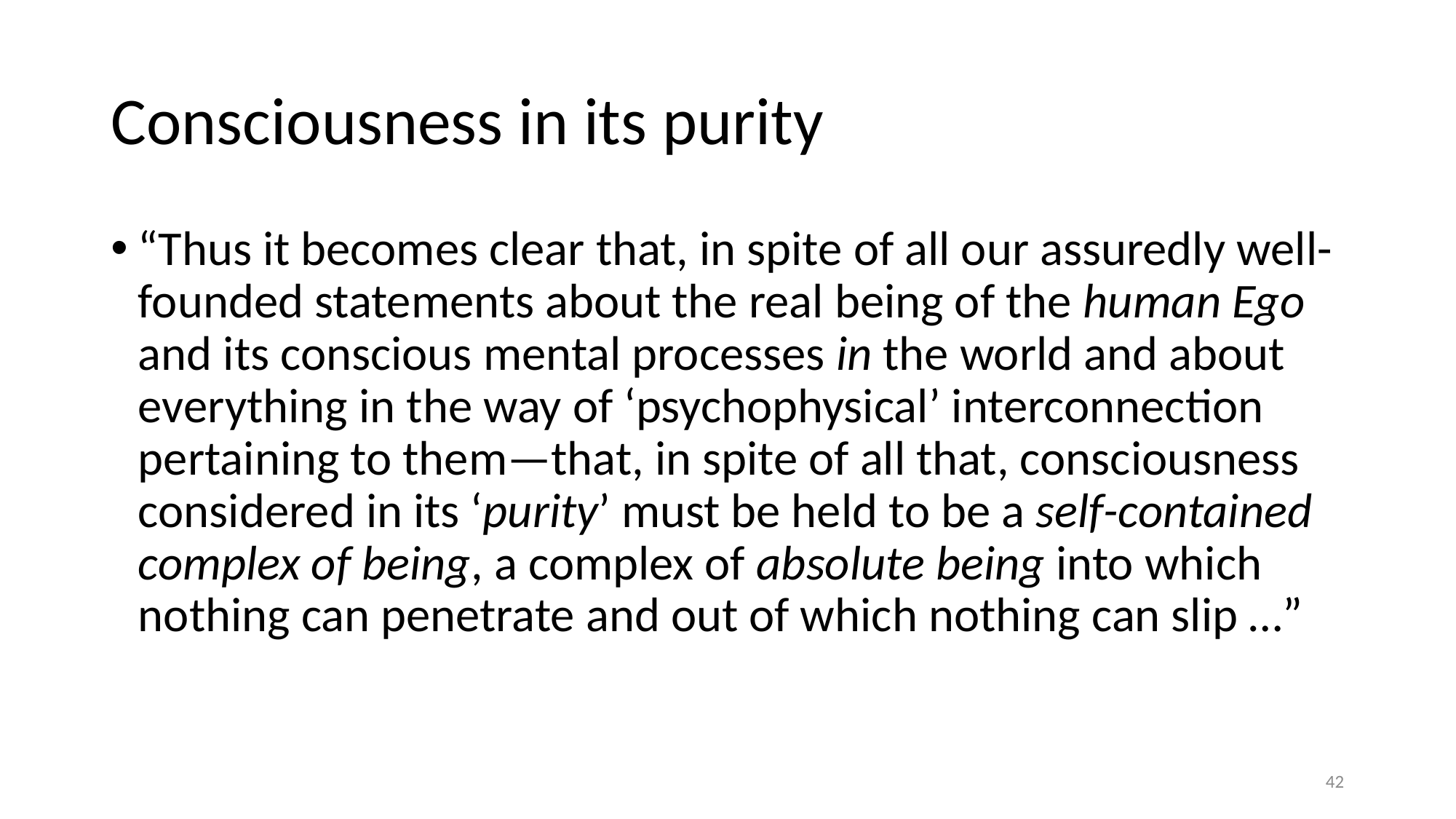

# Consciousness in its purity
“Thus it becomes clear that, in spite of all our assuredly well-founded statements about the real being of the human Ego and its conscious mental processes in the world and about everything in the way of ‘psychophysical’ interconnection pertaining to them—that, in spite of all that, consciousness considered in its ‘purity’ must be held to be a self-contained complex of being, a complex of absolute being into which nothing can penetrate and out of which nothing can slip …”
42